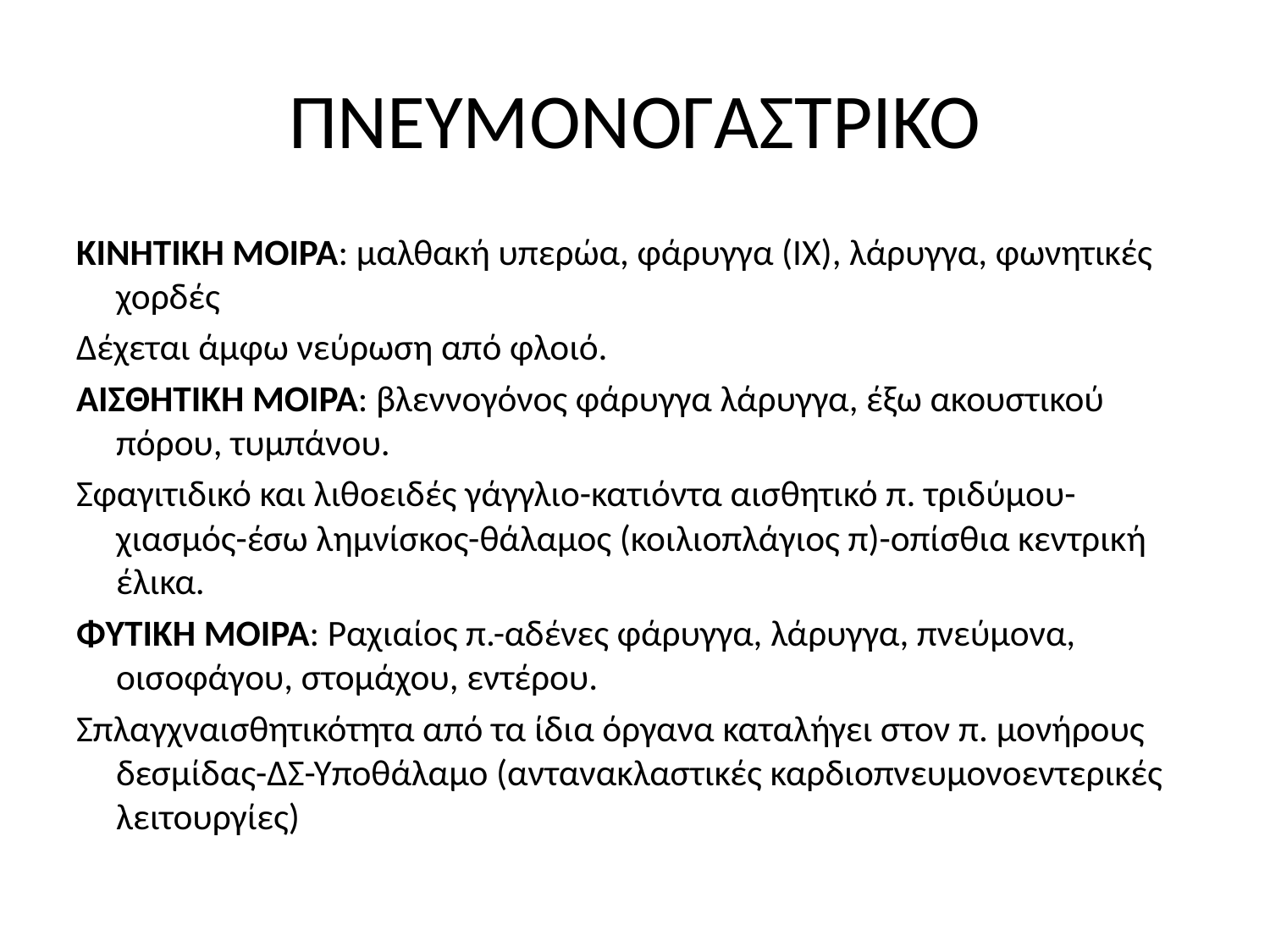

# ΠΝΕΥΜΟΝΟΓΑΣΤΡΙΚΟ
ΚΙΝΗΤΙΚΗ ΜΟΙΡΑ: μαλθακή υπερώα, φάρυγγα (ΙΧ), λάρυγγα, φωνητικές χορδές
Δέχεται άμφω νεύρωση από φλοιό.
ΑΙΣΘΗΤΙΚΗ ΜΟΙΡΑ: βλεννογόνος φάρυγγα λάρυγγα, έξω ακουστικού πόρου, τυμπάνου.
Σφαγιτιδικό και λιθοειδές γάγγλιο-κατιόντα αισθητικό π. τριδύμου-χιασμός-έσω λημνίσκος-θάλαμος (κοιλιοπλάγιος π)-οπίσθια κεντρική έλικα.
ΦΥΤΙΚΗ ΜΟΙΡΑ: Ραχιαίος π.-αδένες φάρυγγα, λάρυγγα, πνεύμονα, οισοφάγου, στομάχου, εντέρου.
Σπλαγχναισθητικότητα από τα ίδια όργανα καταλήγει στον π. μονήρους δεσμίδας-ΔΣ-Υποθάλαμο (αντανακλαστικές καρδιοπνευμονοεντερικές λειτουργίες)